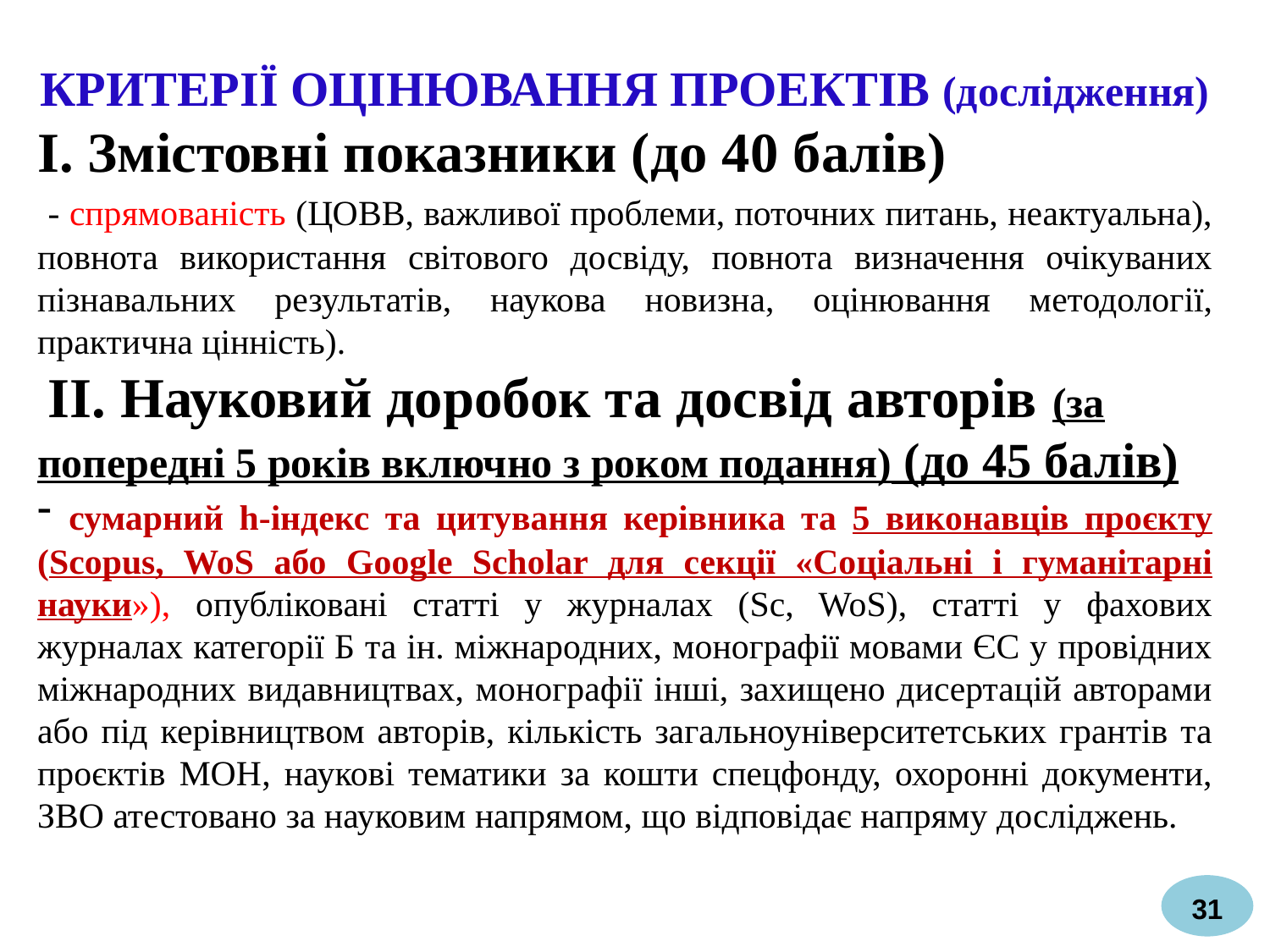

КРИТЕРІЇ ОЦІНЮВАННЯ ПРОЕКТІВ (дослідження)
І. Змістовні показники (до 40 балів)
 - спрямованість (ЦОВВ, важливої проблеми, поточних питань, неактуальна), повнота використання світового досвіду, повнота визначення очікуваних пізнавальних результатів, наукова новизна, оцінювання методології, практична цінність).
 ІІ. Науковий доробок та досвід авторів (за попередні 5 років включно з роком подання) (до 45 балів)
 сумарний h-індекс та цитування керівника та 5 виконавців проєкту (Scopus, WoS або Google Scholar для секції «Соціальні і гуманітарні науки»), опубліковані статті у журналах (Sc, WoS), статті у фахових журналах категорії Б та ін. міжнародних, монографії мовами ЄС у провідних міжнародних видавництвах, монографії інші, захищено дисертацій авторами або під керівництвом авторів, кількість загальноуніверситетських грантів та проєктів МОН, наукові тематики за кошти спецфонду, охоронні документи, ЗВО атестовано за науковим напрямом, що відповідає напряму досліджень.
31